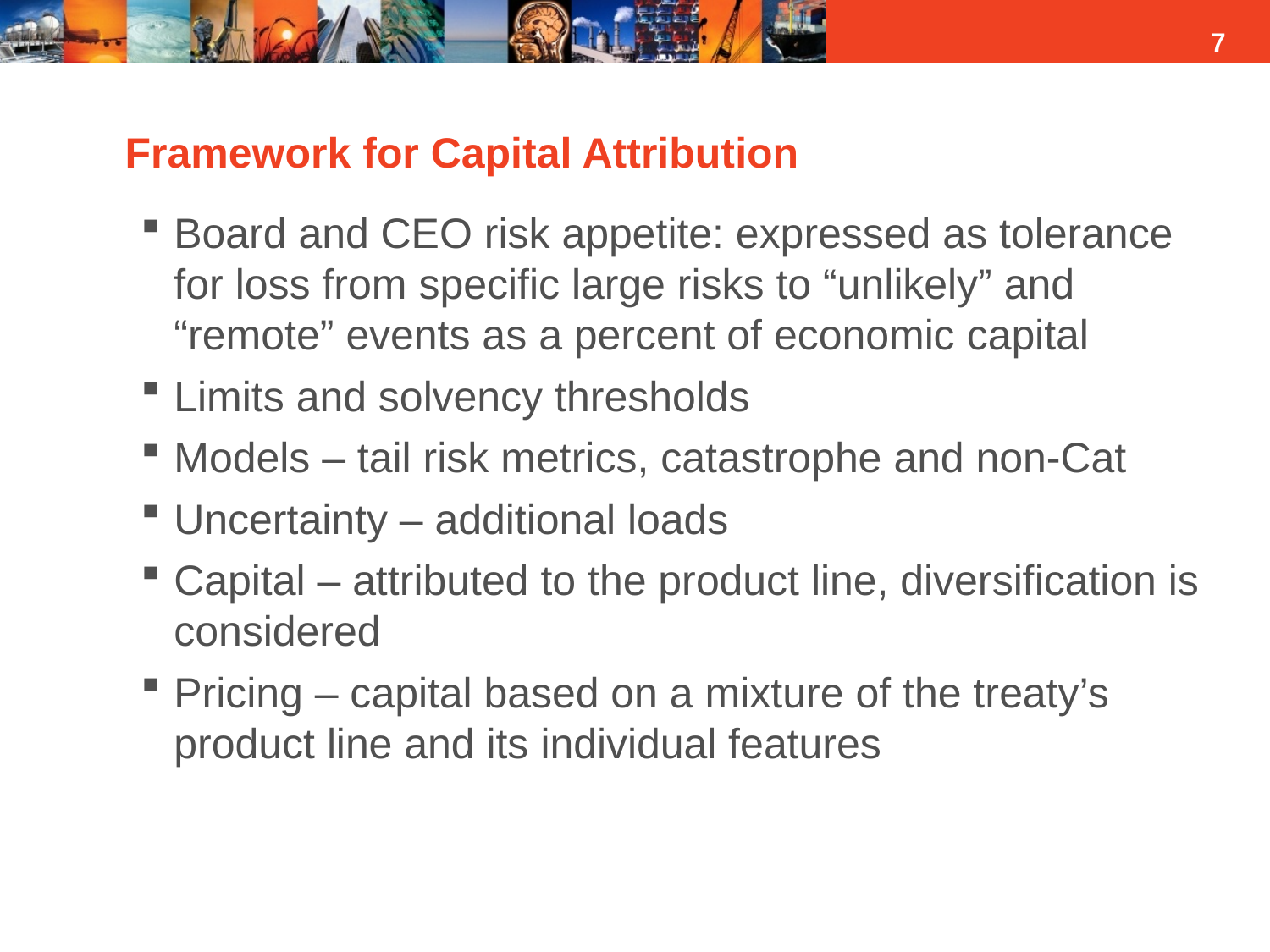

7
# Framework for Capital Attribution
Board and CEO risk appetite: expressed as tolerance for loss from specific large risks to “unlikely” and “remote” events as a percent of economic capital
Limits and solvency thresholds
Models – tail risk metrics, catastrophe and non-Cat
Uncertainty – additional loads
Capital – attributed to the product line, diversification is considered
Pricing – capital based on a mixture of the treaty’s product line and its individual features